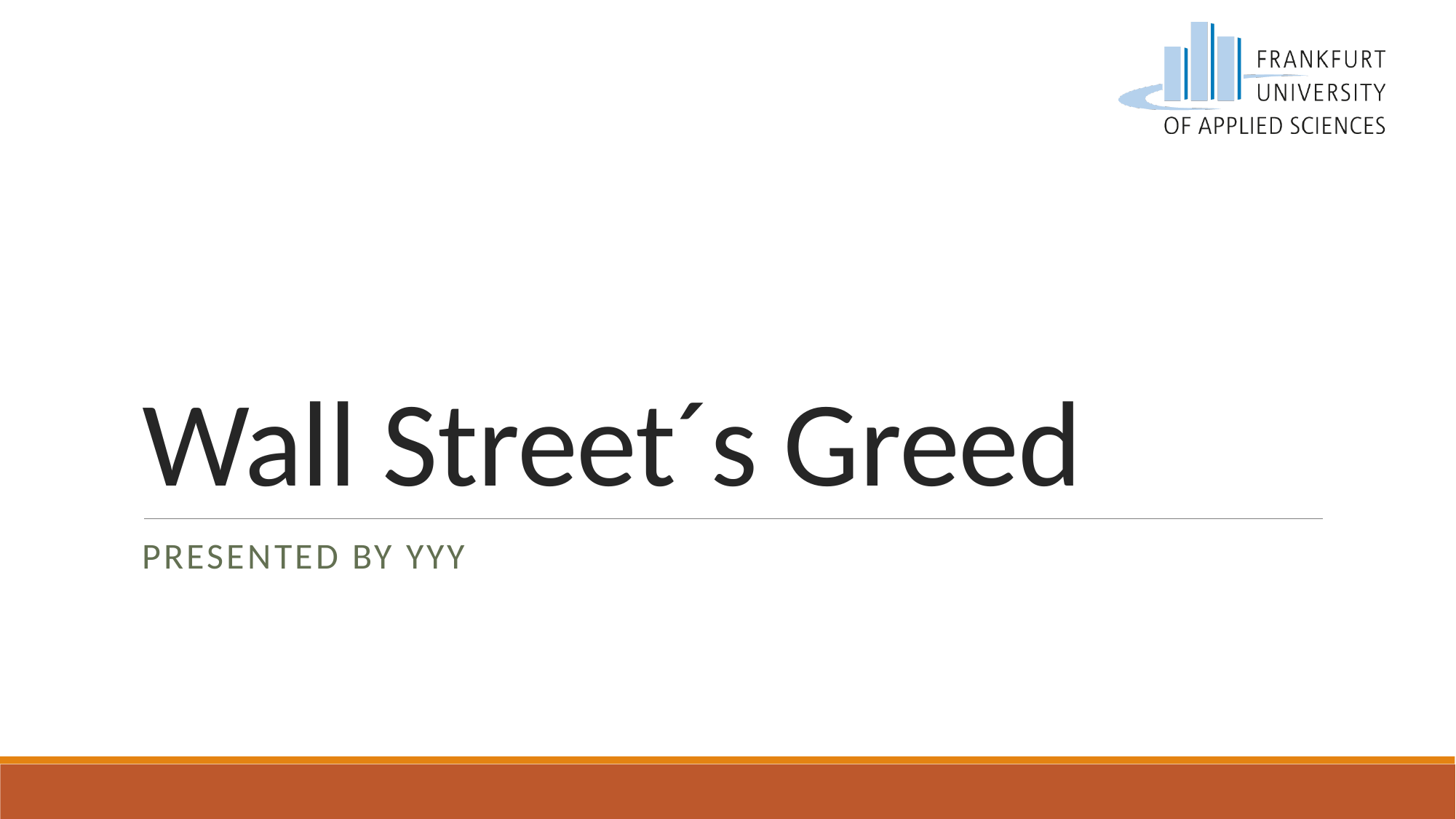

# Wall Street´s Greed
Presented by YYY